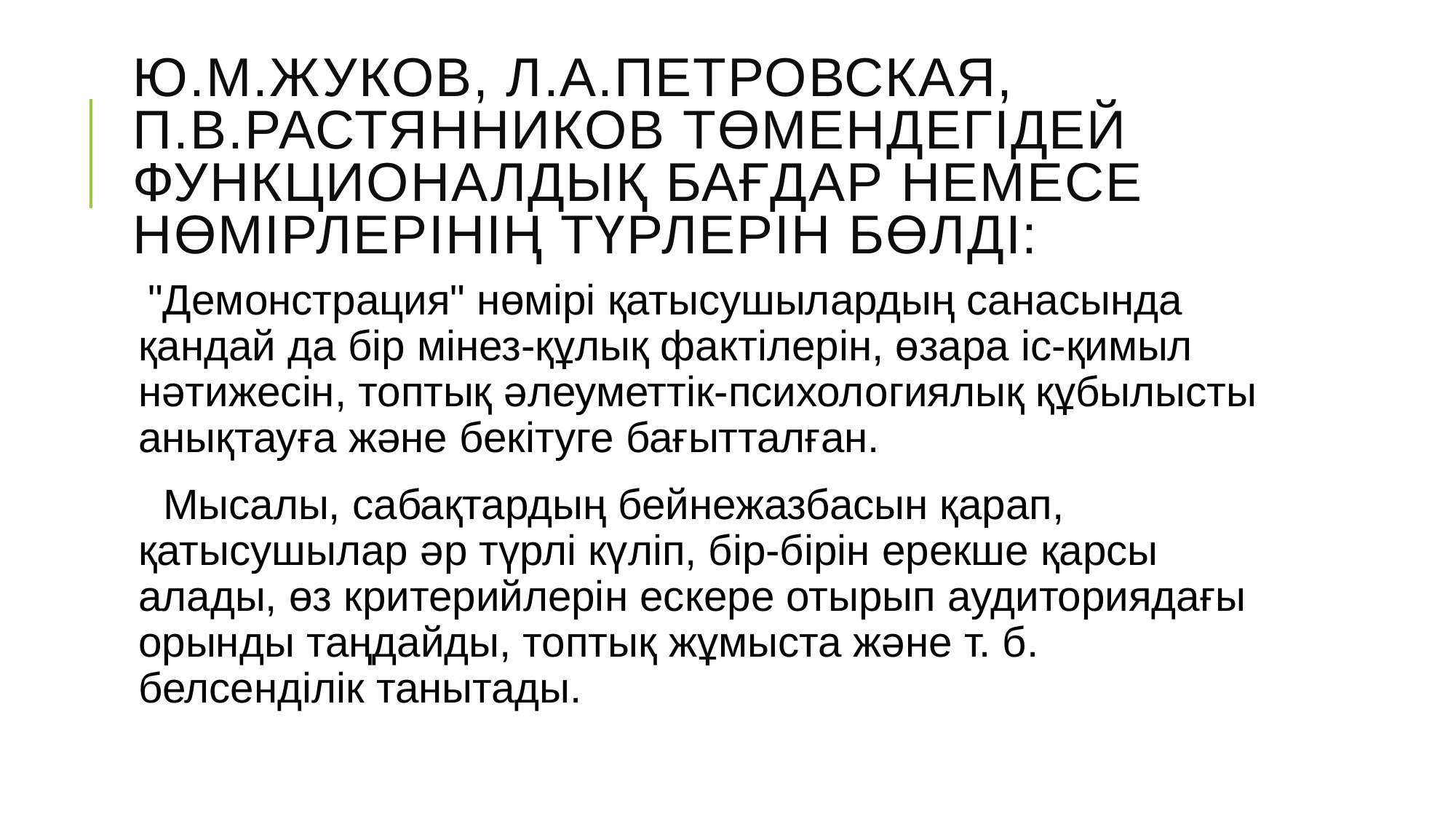

# Ю.М.Жуков, Л.А.Петровская, П.В.Растянников төмендегідей функционалдық бағдар немесе нөмірлерінің түрлерін бөлді:
 "Демонстрация" нөмірі қатысушылардың санасында қандай да бір мінез-құлық фактілерін, өзара іс-қимыл нәтижесін, топтық әлеуметтік-психологиялық құбылысты анықтауға және бекітуге бағытталған.
  Мысалы, сабақтардың бейнежазбасын қарап, қатысушылар әр түрлі күліп, бір-бірін ерекше қарсы алады, өз критерийлерін ескере отырып аудиториядағы орынды таңдайды, топтық жұмыста және т. б. белсенділік танытады.